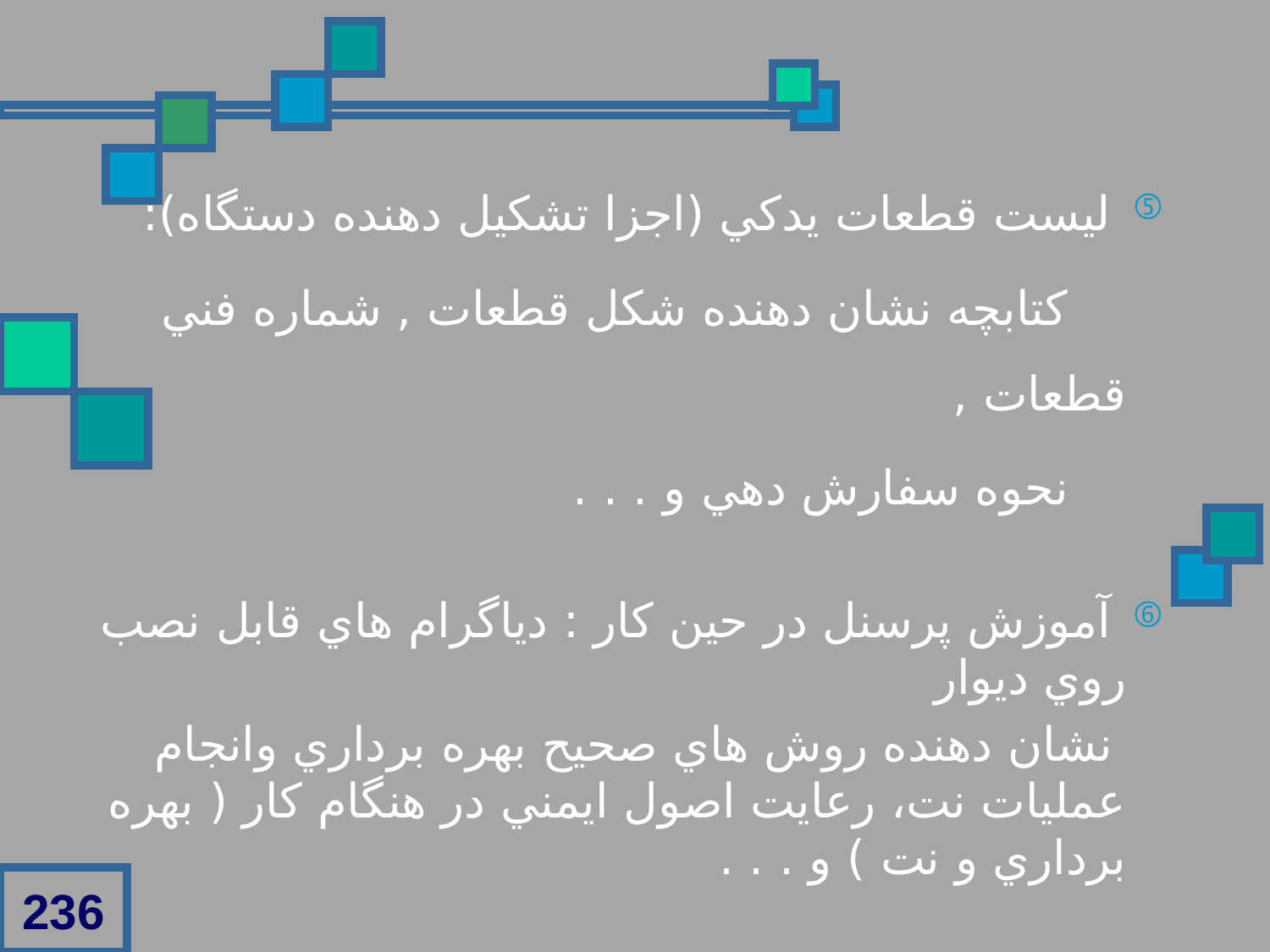

ليست قطعات يدکي (اجزا تشکيل دهنده دستگاه):
      کتابچه نشان دهنده شکل قطعات , شماره فني قطعات ,
      نحوه سفارش دهي و . . .

 آموزش پرسنل در حين کار : دياگرام هاي قابل نصب روي ديوار
   نشان دهنده روش هاي صحيح بهره برداري وانجام عمليات نت، رعايت اصول ايمني در هنگام کار ( بهره برداري و نت ) و . . .
236